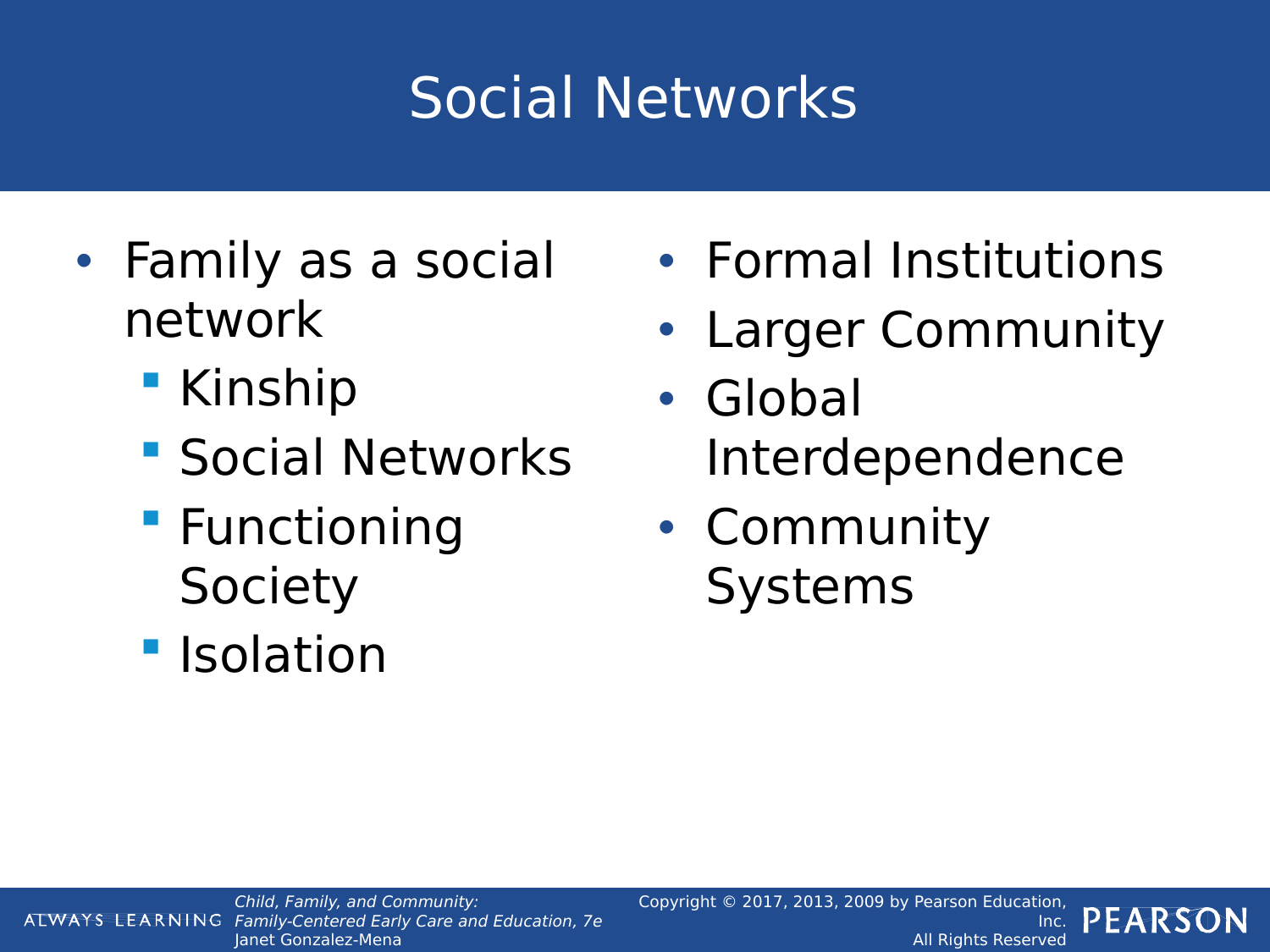

# Social Networks
Family as a social network
Kinship
Social Networks
Functioning Society
Isolation

Formal Institutions
Larger Community
Global Interdependence
Community Systems